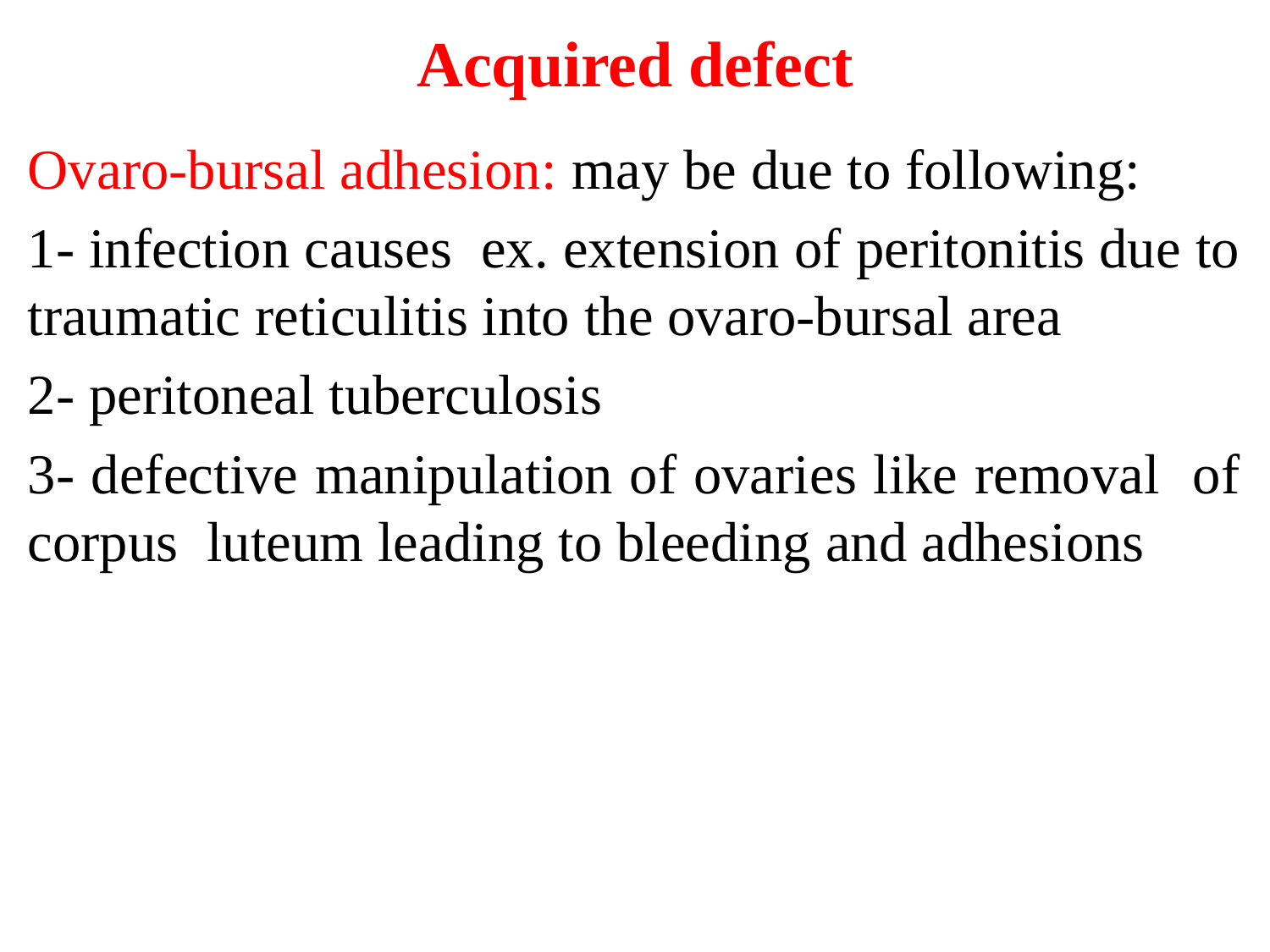

# Acquired defect
Ovaro-bursal adhesion: may be due to following:
1- infection causes  ex. extension of peritonitis due to traumatic reticulitis into the ovaro-bursal area
2- peritoneal tuberculosis
3- defective manipulation of ovaries like removal  of corpus  luteum leading to bleeding and adhesions